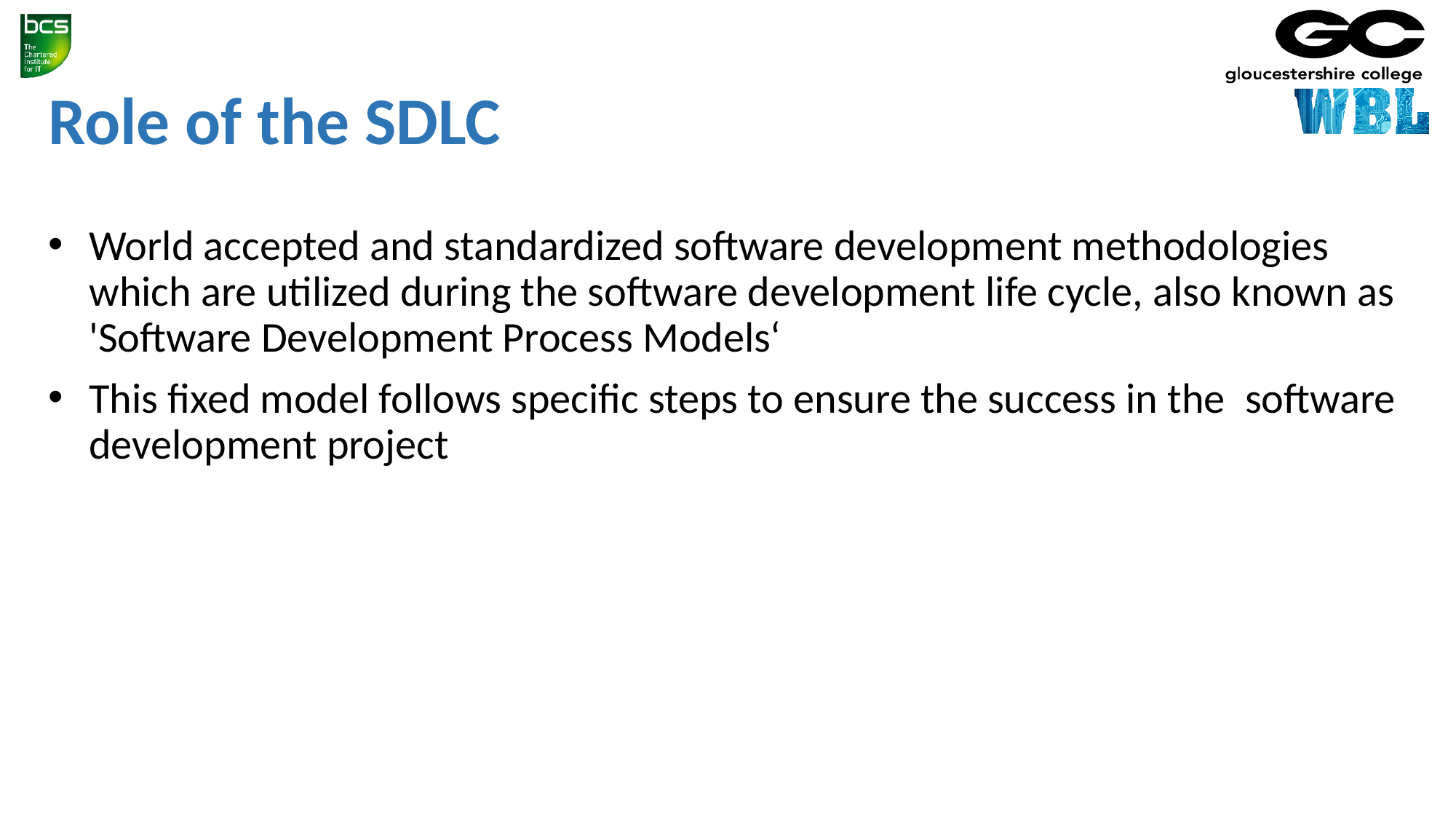

# Role of the SDLC
World accepted and standardized software development methodologies which are utilized during the software development life cycle, also known as 'Software Development Process Models‘
This fixed model follows specific steps to ensure the success in the  software development project